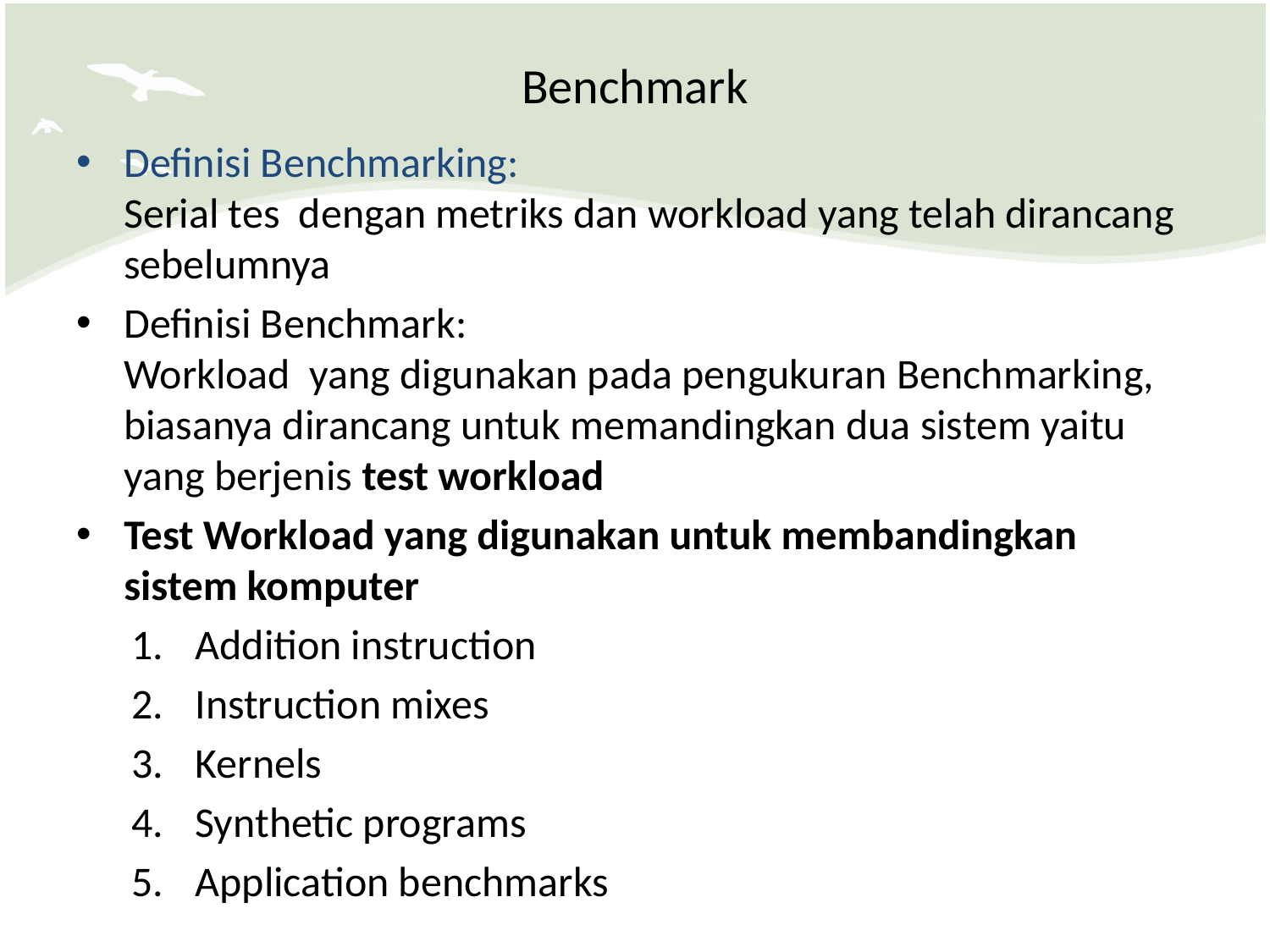

# Benchmark
Definisi Benchmarking:
Serial tes  dengan metriks dan workload yang telah dirancang sebelumnya
Definisi Benchmark:
Workload  yang digunakan pada pengukuran Benchmarking, biasanya dirancang untuk memandingkan dua sistem yaitu yang berjenis test workload
Test Workload yang digunakan untuk membandingkan sistem komputer
Addition instruction
Instruction mixes
Kernels
Synthetic programs
Application benchmarks